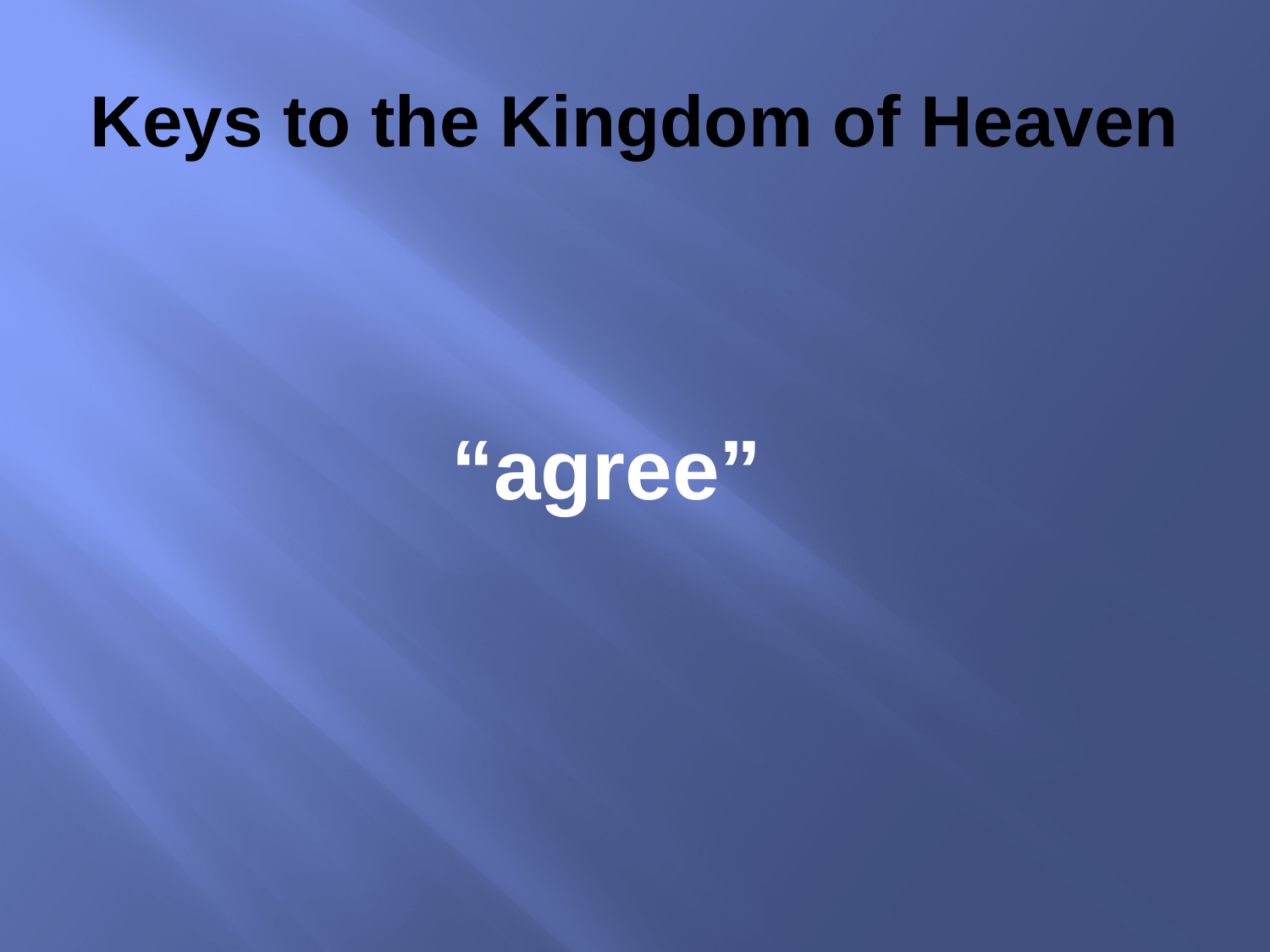

# Keys to the Kingdom of Heaven
“agree”